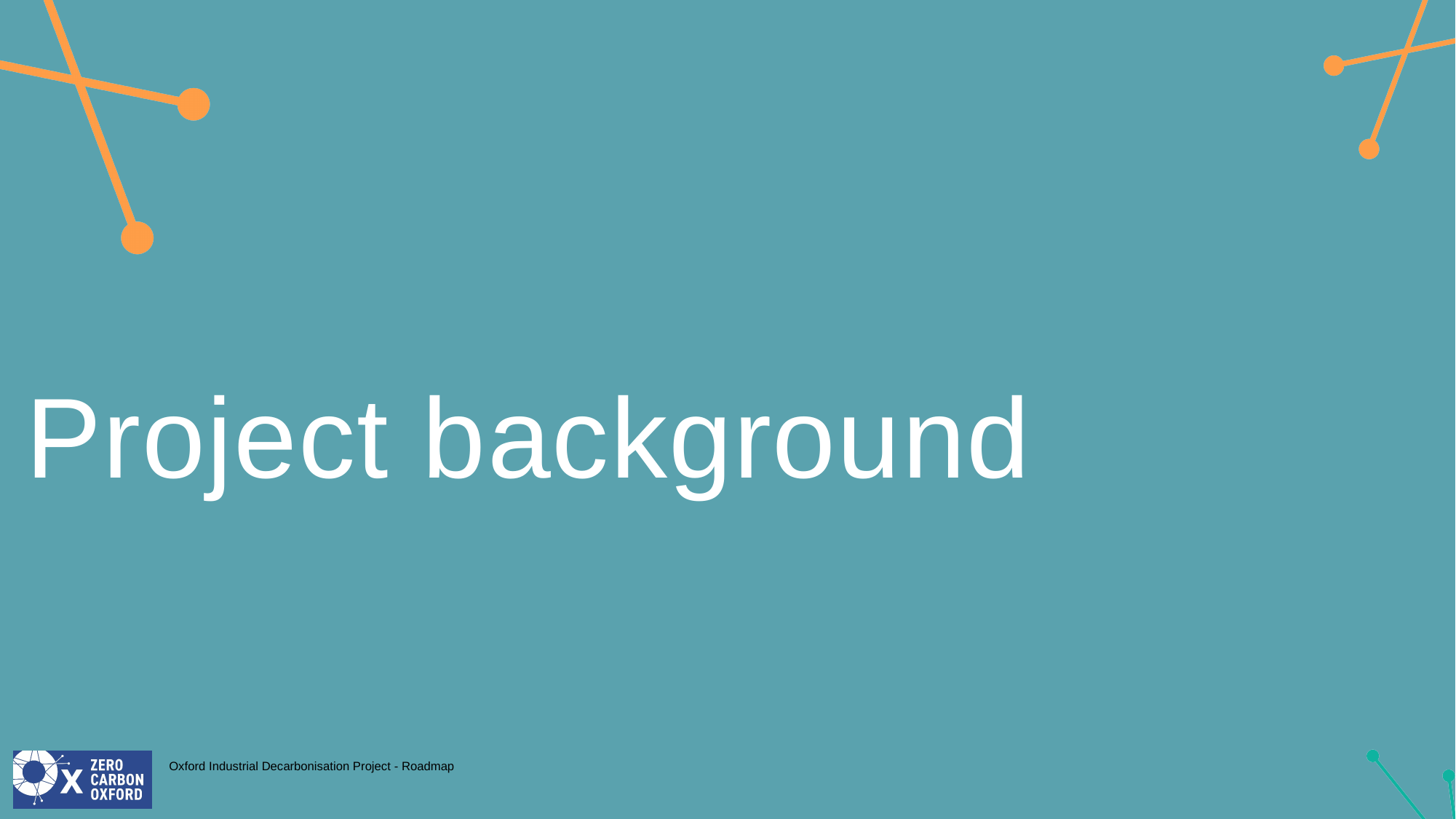

# Project background
Oxford Industrial Decarbonisation Project - Roadmap